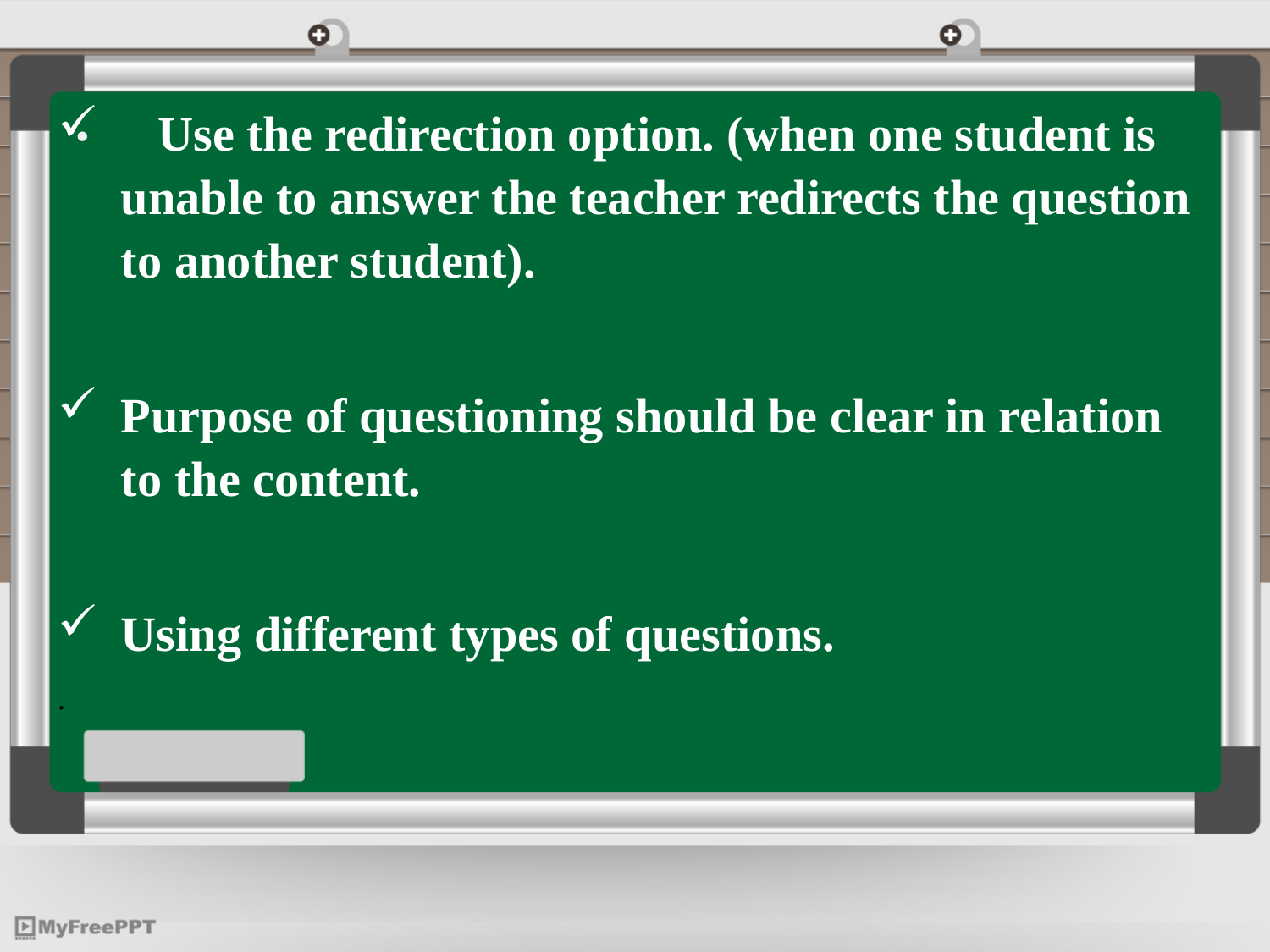

Use the redirection option. (when one student is unable to answer the teacher redirects the question to another student).

Purpose of questioning should be clear in relation to the content.

Using different types of questions.
.